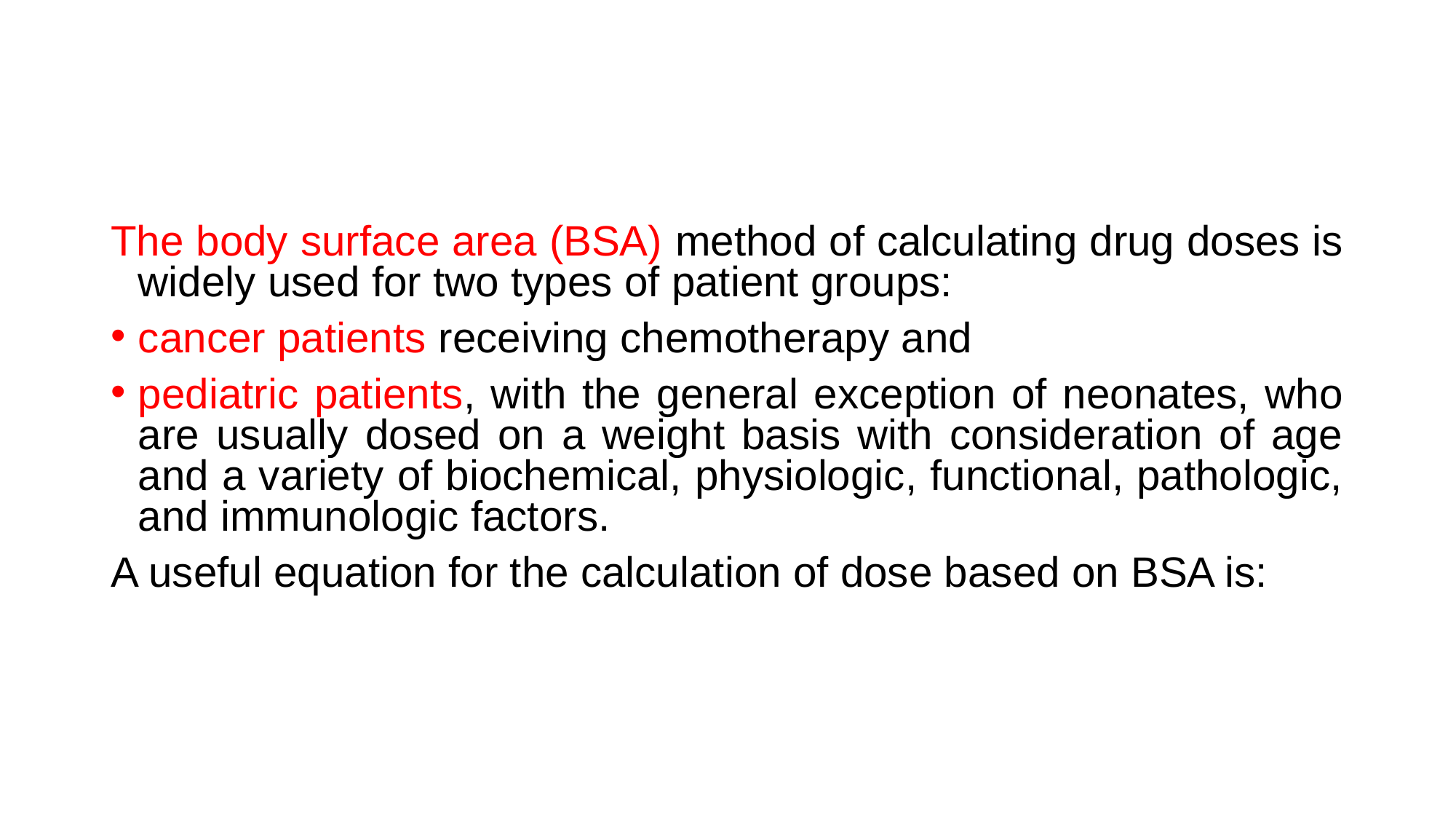

#
The body surface area (BSA) method of calculating drug doses is widely used for two types of patient groups:
cancer patients receiving chemotherapy and
pediatric patients, with the general exception of neonates, who are usually dosed on a weight basis with consideration of age and a variety of biochemical, physiologic, functional, pathologic, and immunologic factors.
A useful equation for the calculation of dose based on BSA is: